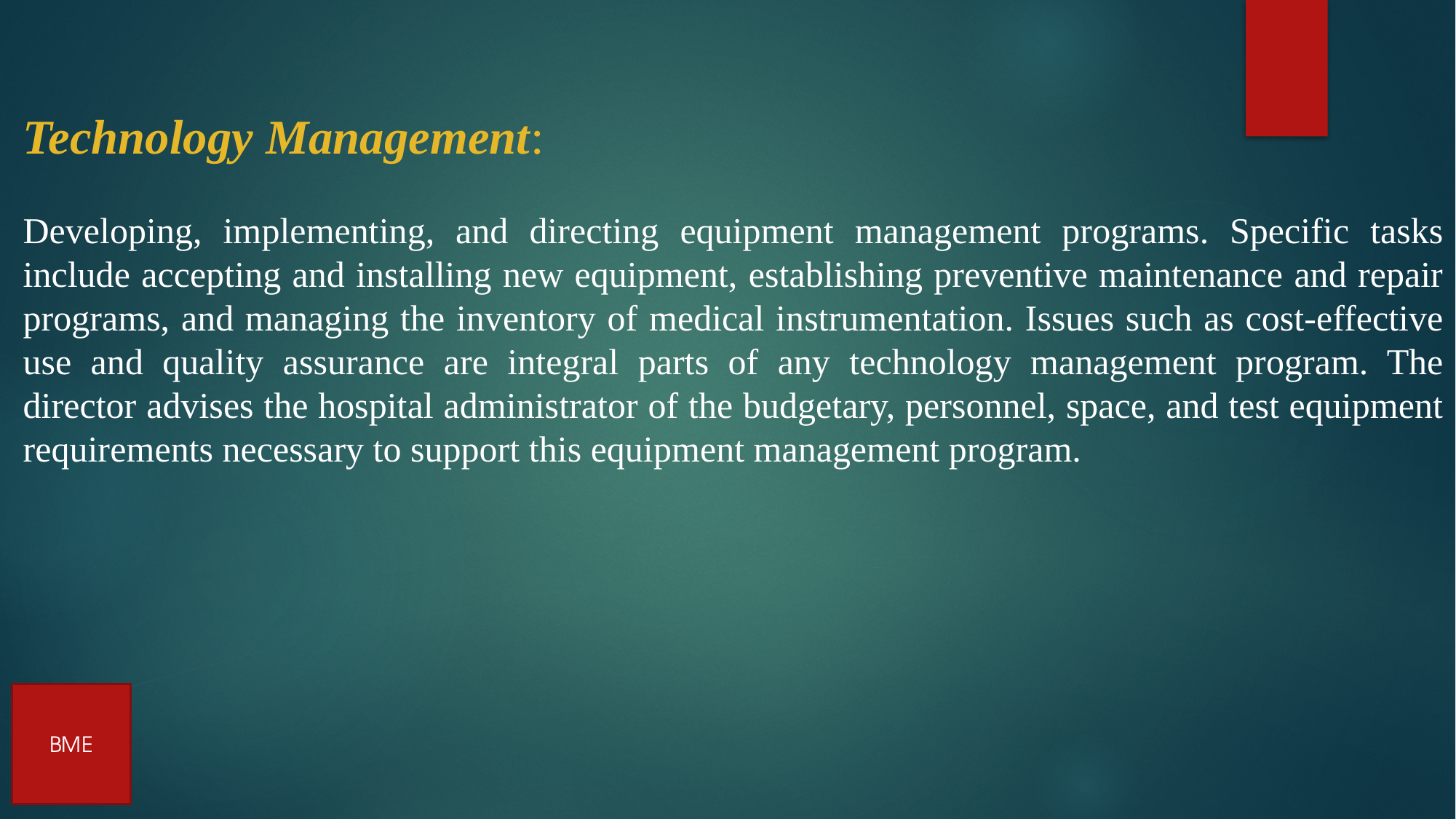

Technology Management:

Developing, implementing, and directing equipment management programs. Specific tasks include accepting and installing new equipment, establishing preventive maintenance and repair programs, and managing the inventory of medical instrumentation. Issues such as cost-effective use and quality assurance are integral parts of any technology management program. The director advises the hospital administrator of the budgetary, personnel, space, and test equipment requirements necessary to support this equipment management program.

BME